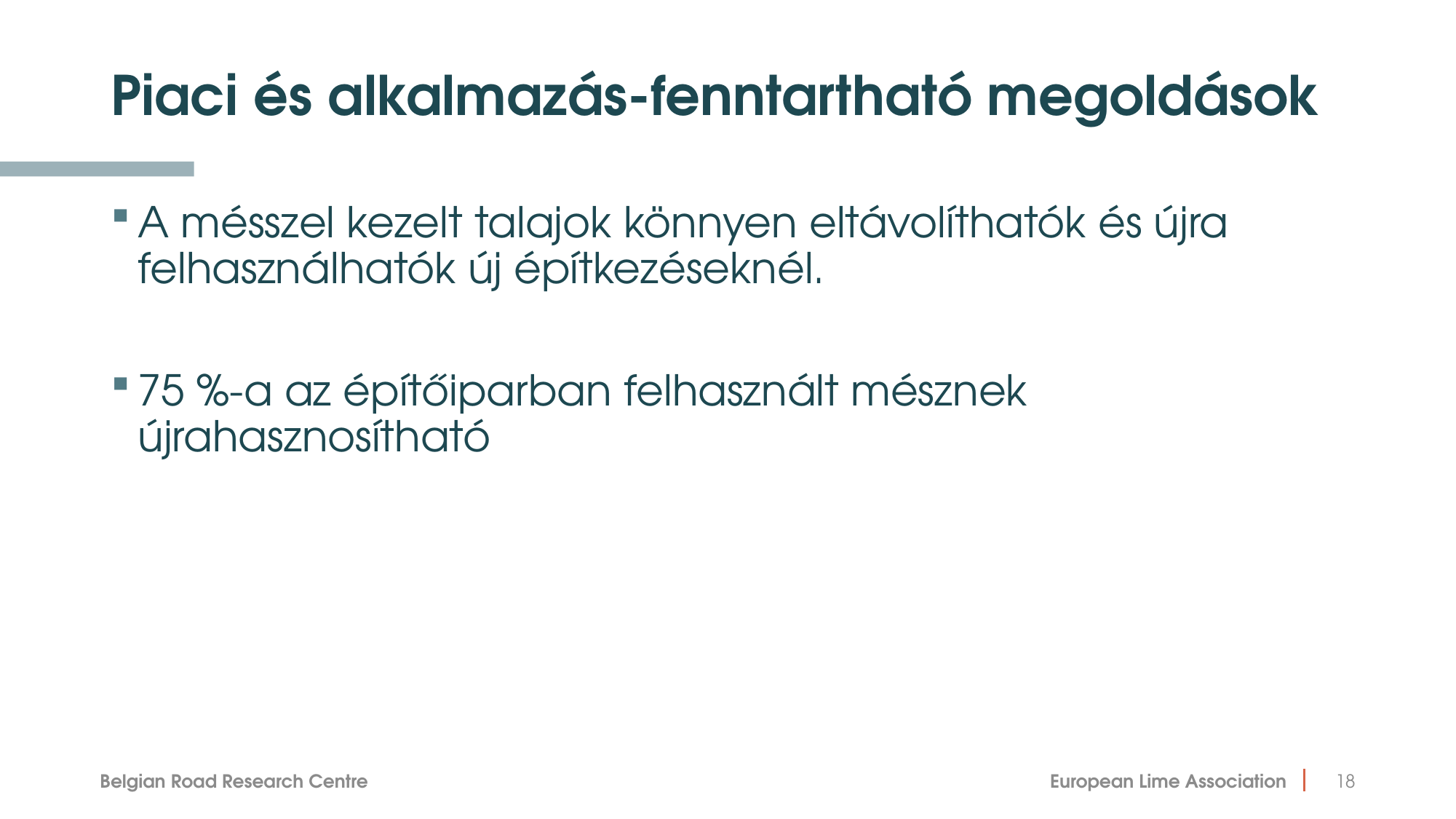

# Piaci és alkalmazás-fenntartható megoldások
A mésszel kezelt talajok könnyen eltávolíthatók és újra felhasználhatók új építkezéseknél.

75 %-a az építőiparban felhasznált mésznek újrahasznosítható
European Lime Association
18